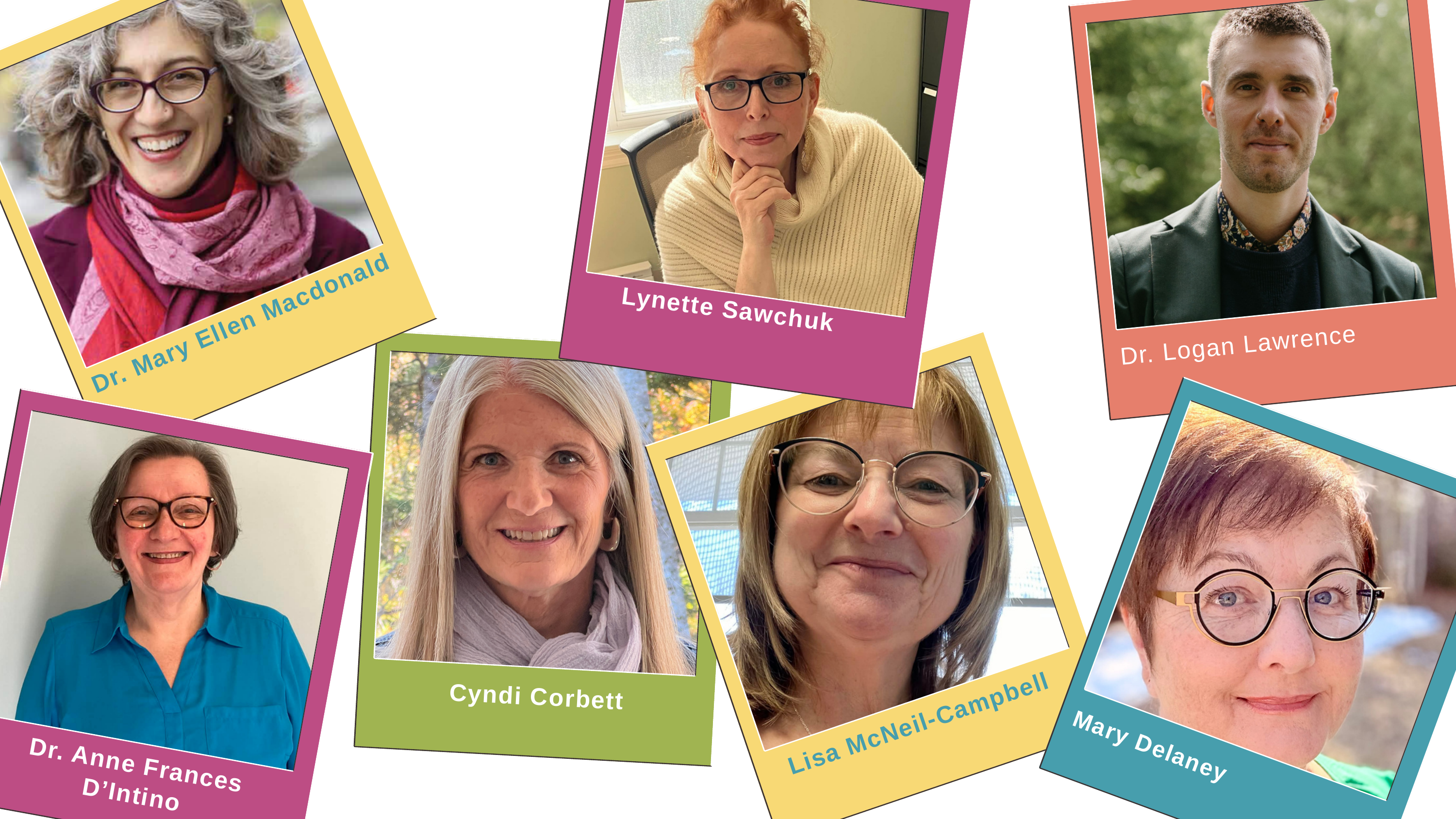

Lynette Sawchuk
Dr. Mary Ellen Macdonald
Dr. Logan Lawrence

Cyndi Corbett
Lisa McNeil-Campbell
Mary Delaney
Dr. Anne Frances D’Intino